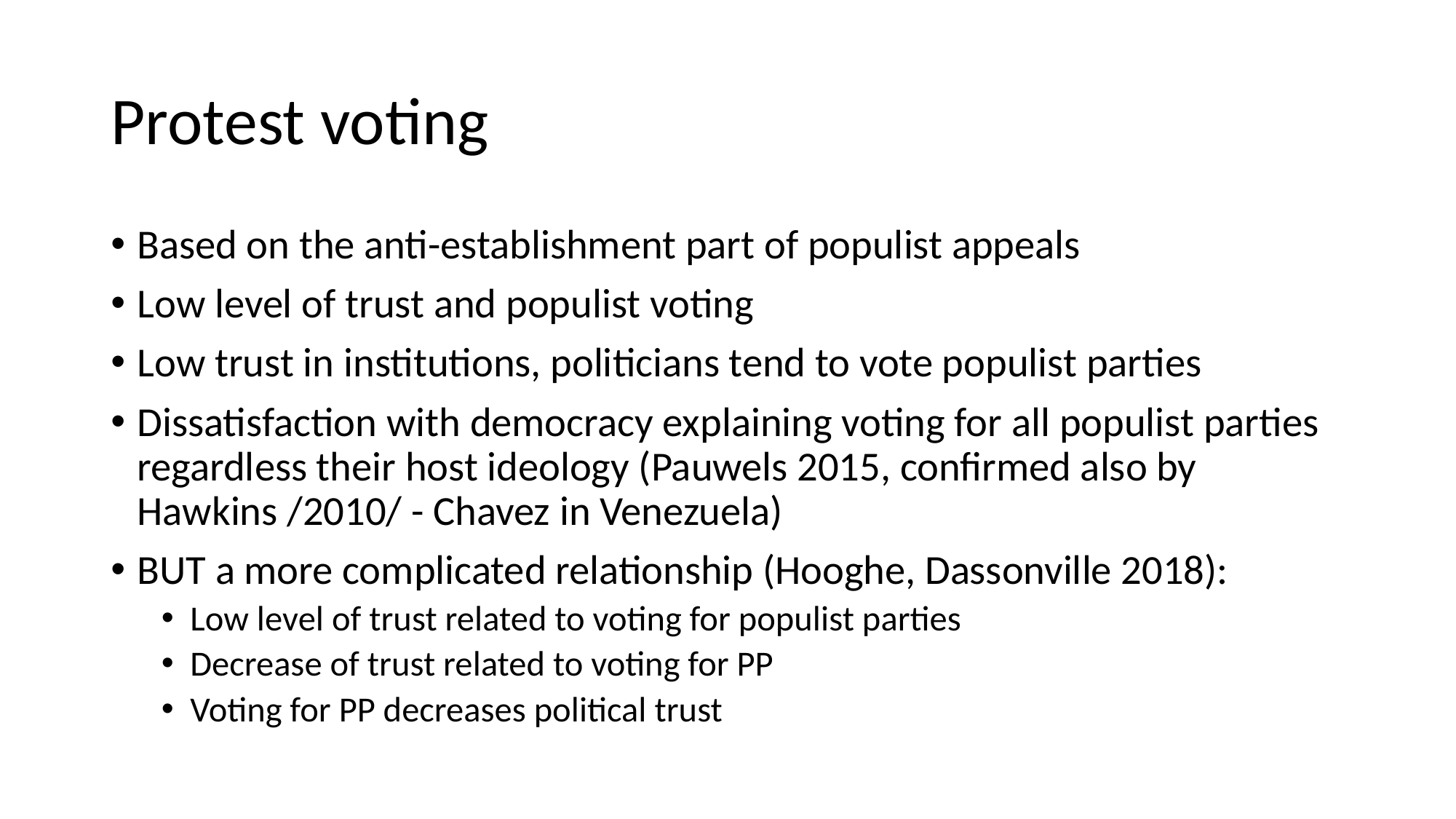

# Protest voting
Based on the anti-establishment part of populist appeals
Low level of trust and populist voting
Low trust in institutions, politicians tend to vote populist parties
Dissatisfaction with democracy explaining voting for all populist parties regardless their host ideology (Pauwels 2015, confirmed also by Hawkins /2010/ - Chavez in Venezuela)
BUT a more complicated relationship (Hooghe, Dassonville 2018):
Low level of trust related to voting for populist parties
Decrease of trust related to voting for PP
Voting for PP decreases political trust